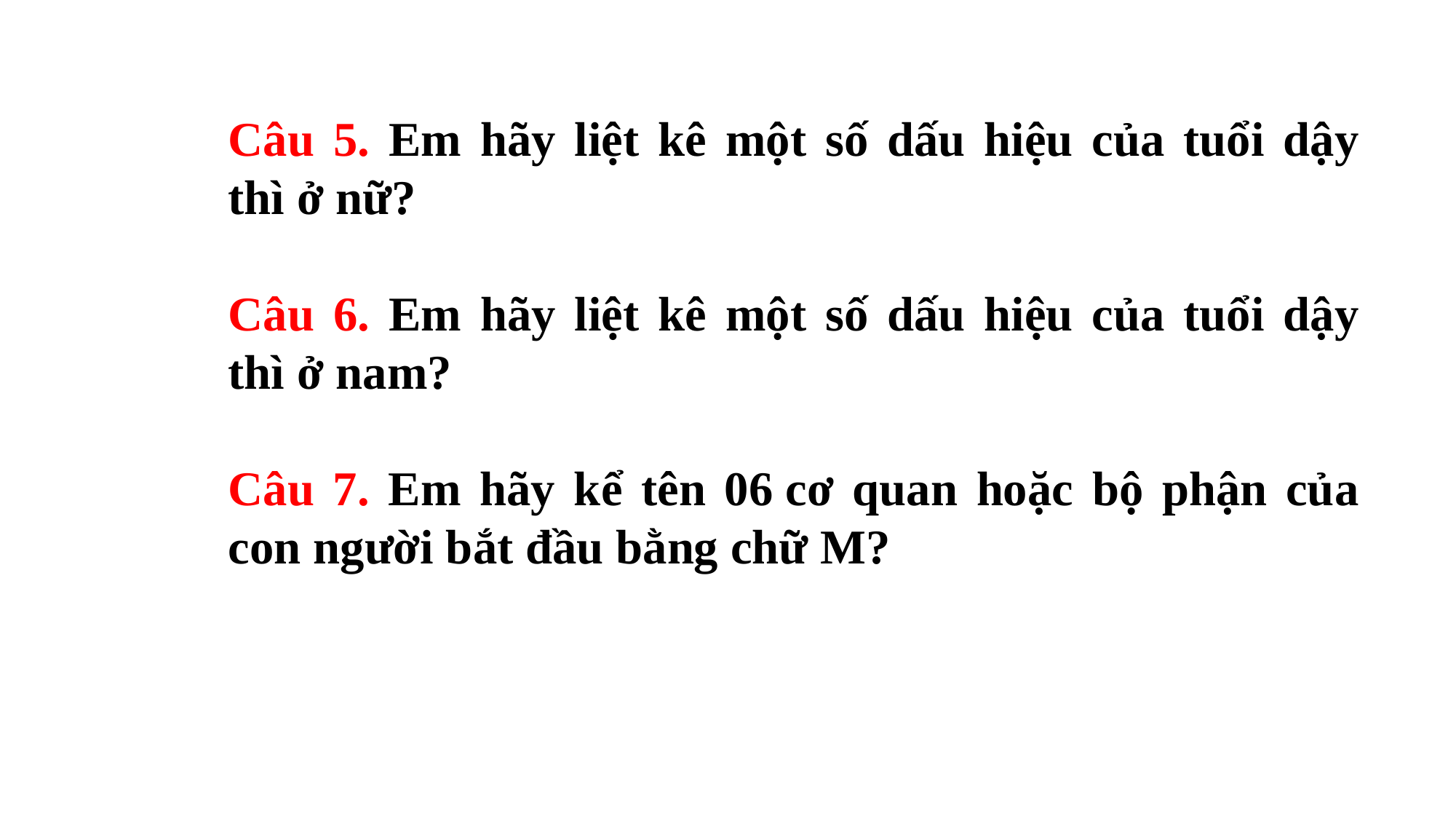

Câu 5. Em hãy liệt kê một số dấu hiệu của tuổi dậy thì ở nữ?

Câu 6. Em hãy liệt kê một số dấu hiệu của tuổi dậy thì ở nam?

Câu 7. Em hãy kể tên 06 cơ quan hoặc bộ phận của con người bắt đầu bằng chữ M?